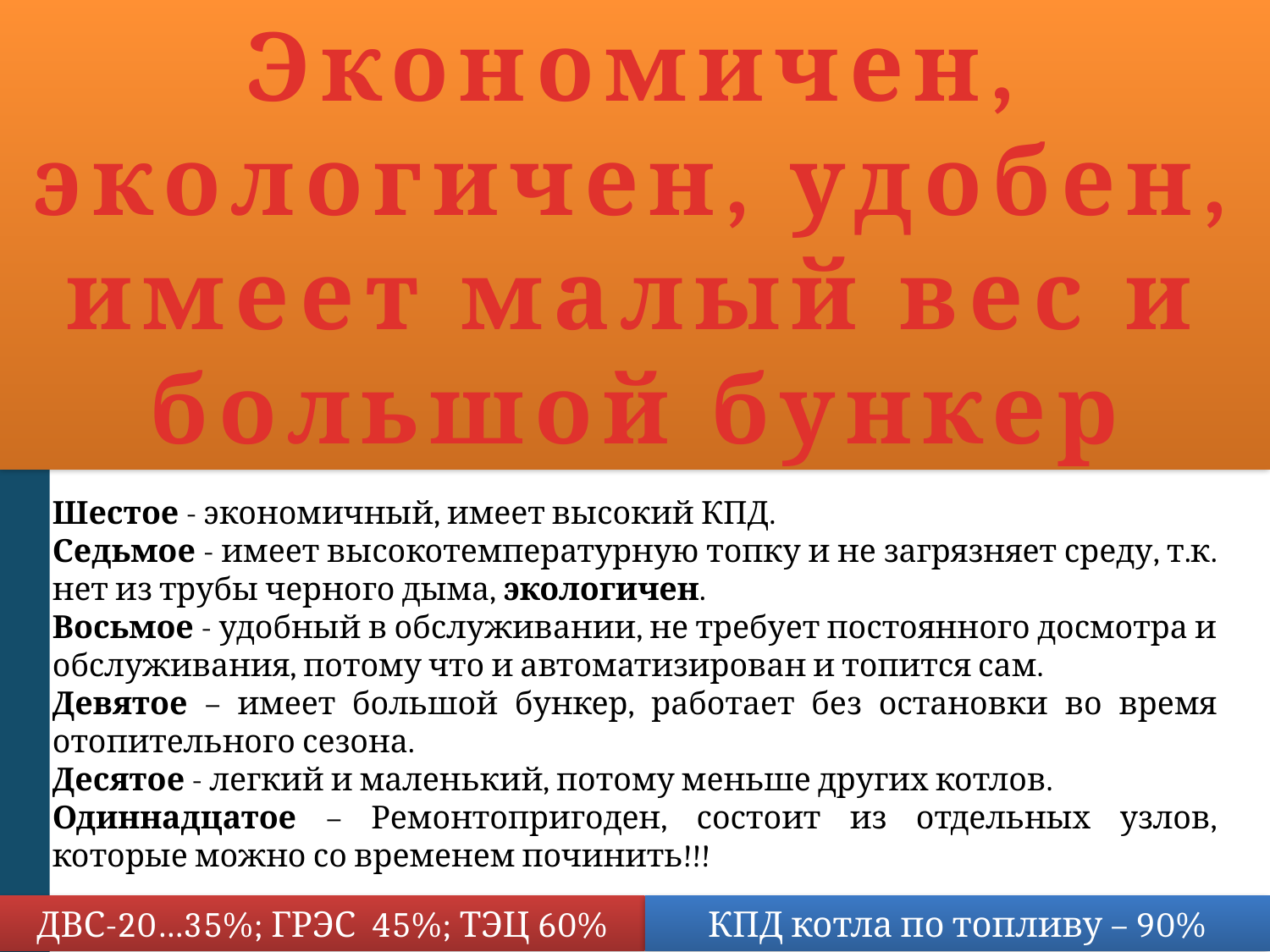

Экономичен, экологичен, удобен, имеет малый вес и большой бункер

Шестое - экономичный, имеет высокий КПД.
Седьмое - имеет высокотемпературную топку и не загрязняет среду, т.к. нет из трубы черного дыма, экологичен.
Восьмое - удобный в обслуживании, не требует постоянного досмотра и обслуживания, потому что и автоматизирован и топится сам.
Девятое – имеет большой бункер, работает без остановки во время отопительного сезона.
Десятое - легкий и маленький, потому меньше других котлов.
Одиннадцатое – Ремонтопригоден, состоит из отдельных узлов, которые можно со временем починить!!!

ДВС-20…35%; ГРЭС ­ 45%; ТЭЦ ­60%
КПД котла по топливу – 90%